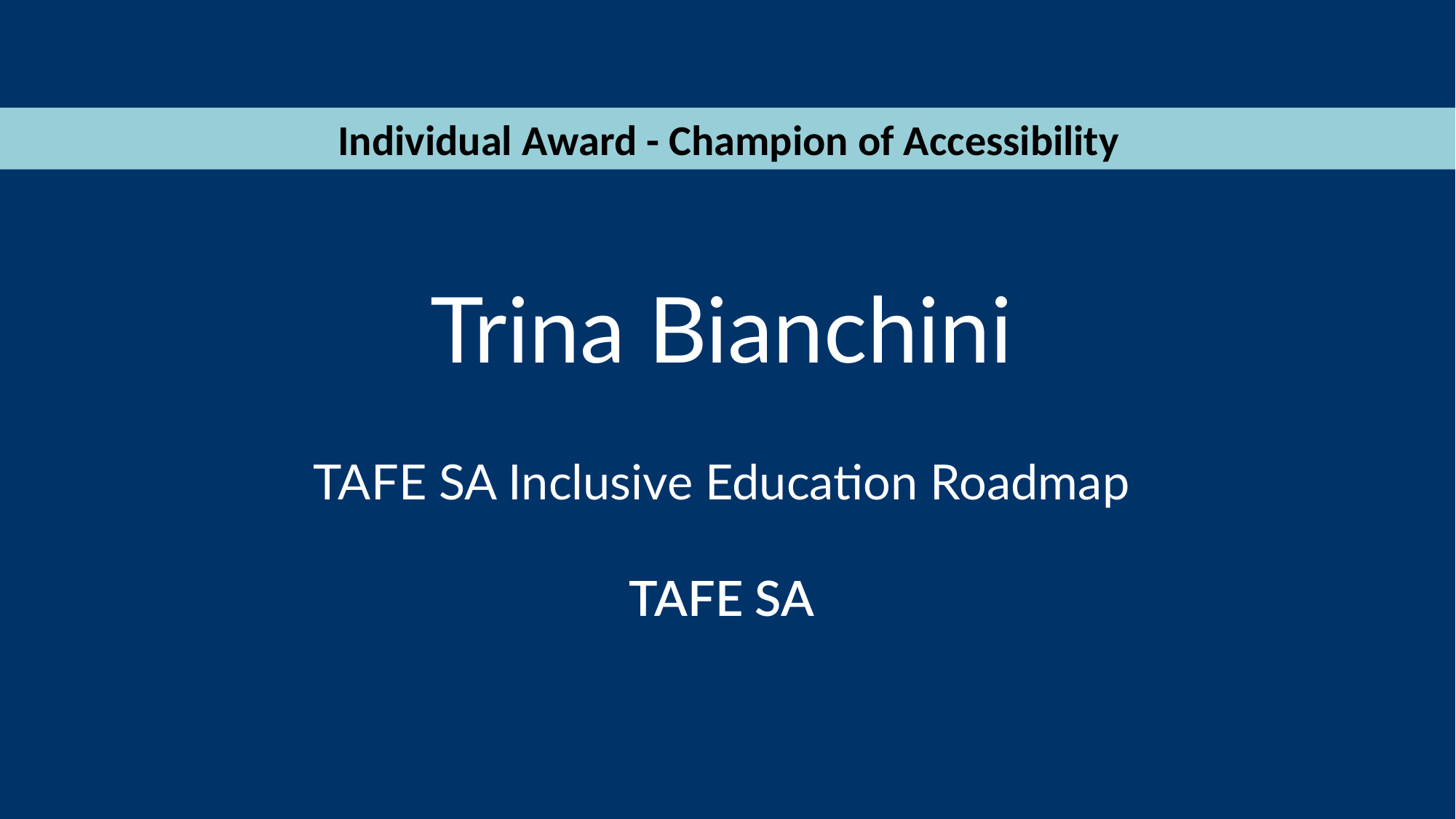

Individual Award - Champion of Accessibility
Trina Bianchini

TAFE SA Inclusive Education Roadmap
  
TAFE SA